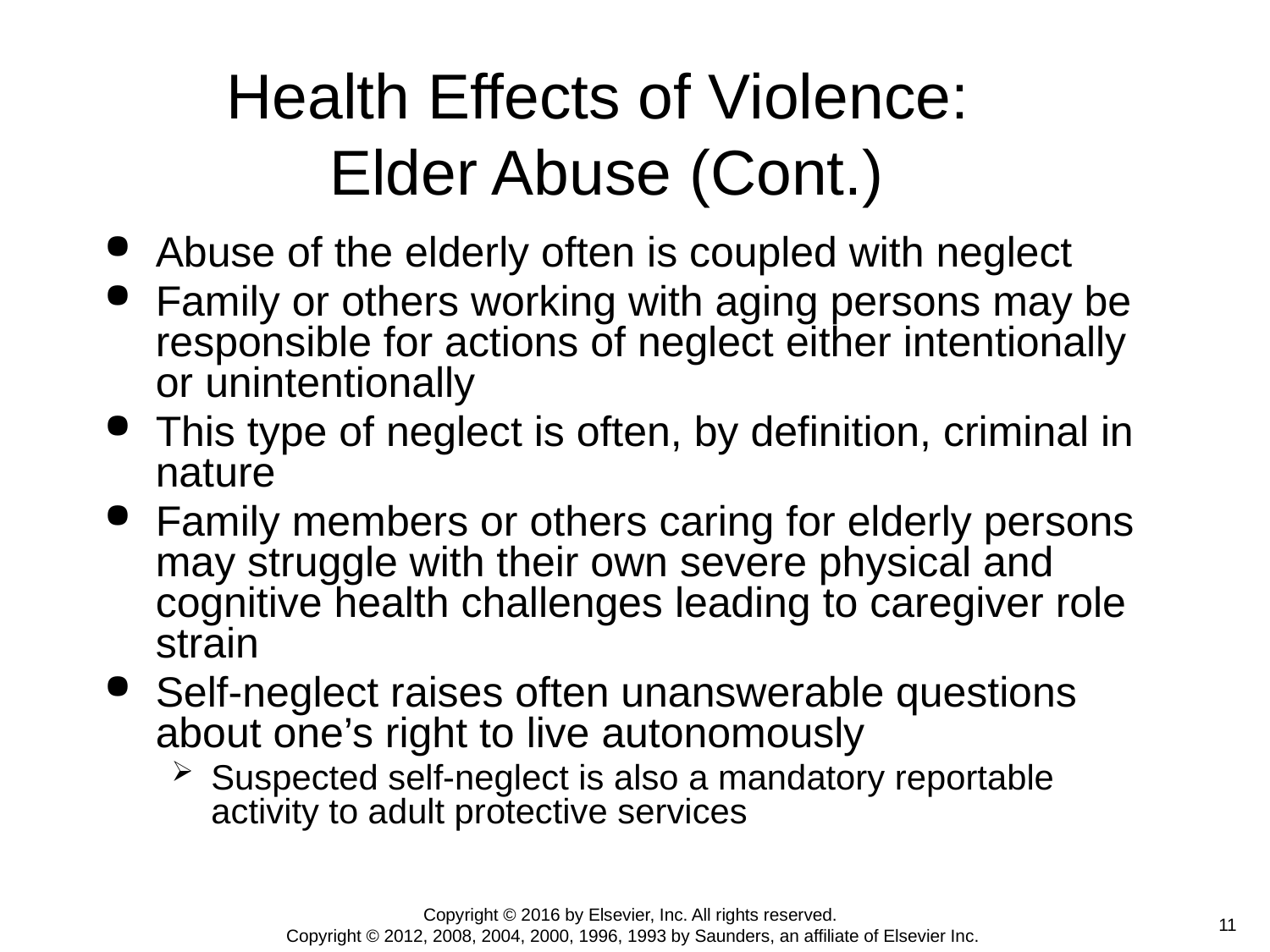

# Health Effects of Violence: Elder Abuse (Cont.)
Abuse of the elderly often is coupled with neglect
Family or others working with aging persons may be responsible for actions of neglect either intentionally or unintentionally
This type of neglect is often, by definition, criminal in nature
Family members or others caring for elderly persons may struggle with their own severe physical and cognitive health challenges leading to caregiver role strain
Self-neglect raises often unanswerable questions about one’s right to live autonomously
Suspected self-neglect is also a mandatory reportable activity to adult protective services

Copyright © 2016 by Elsevier, Inc. All rights reserved.
Copyright © 2012, 2008, 2004, 2000, 1996, 1993 by Saunders, an affiliate of Elsevier Inc.
 11